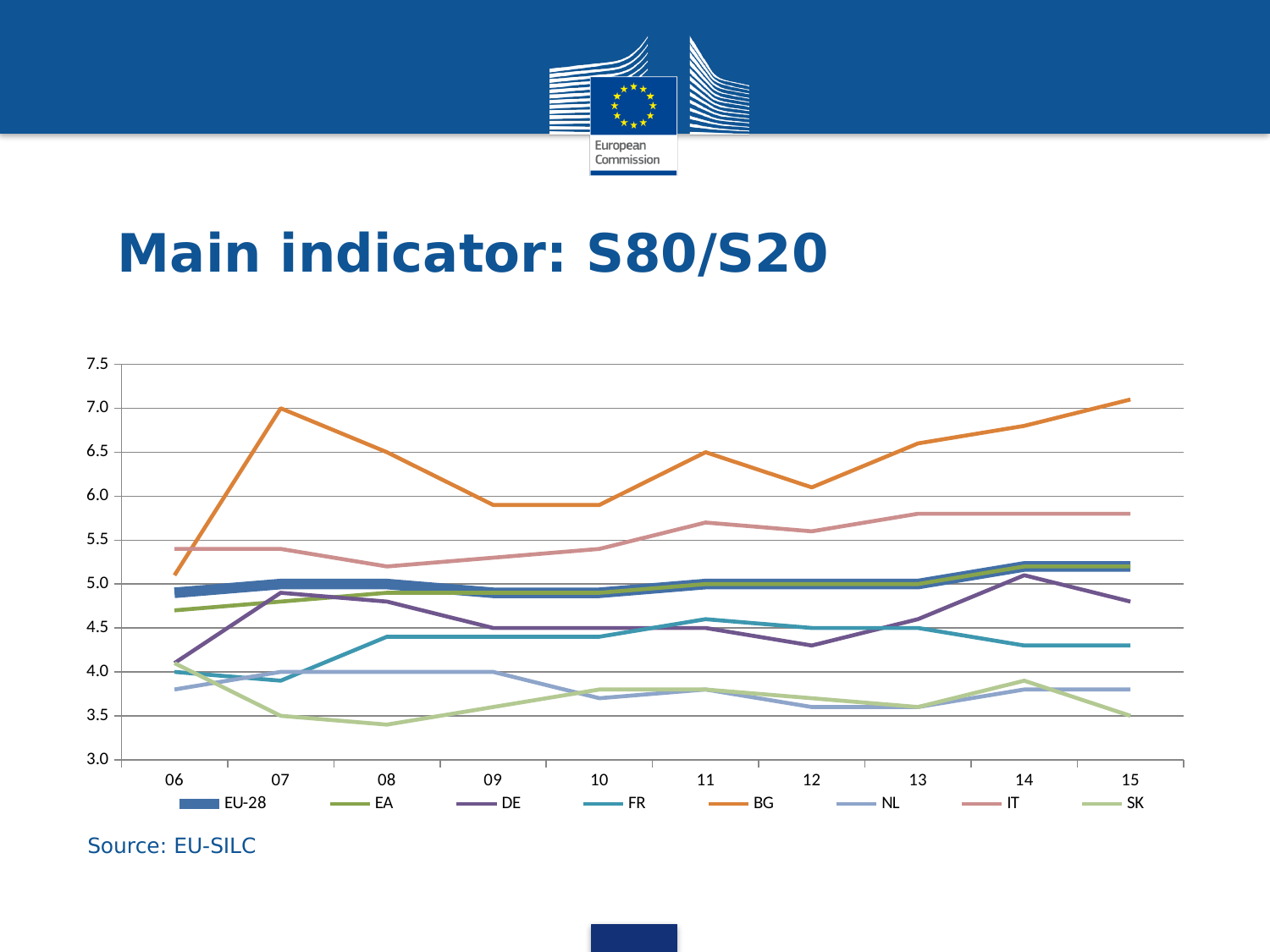

# Main indicator: S80/S20

### Chart

| Category |  |  |  |  |  |  |  |  |
|---|---|---|---|---|---|---|---|---|
| 06 | 4.9 | 4.7 | 4.1 | 4.0 | 5.1 | 3.8 | 5.4 | 4.1 |
| 07 | 5.0 | 4.8 | 4.9 | 3.9 | 7.0 | 4.0 | 5.4 | 3.5 |
| 08 | 5.0 | 4.9 | 4.8 | 4.4 | 6.5 | 4.0 | 5.2 | 3.4 |
| 09 | 4.9 | 4.9 | 4.5 | 4.4 | 5.9 | 4.0 | 5.3 | 3.6 |
| 10 | 4.9 | 4.9 | 4.5 | 4.4 | 5.9 | 3.7 | 5.4 | 3.8 |
| 11 | 5.0 | 5.0 | 4.5 | 4.6 | 6.5 | 3.8 | 5.7 | 3.8 |
| 12 | 5.0 | 5.0 | 4.3 | 4.5 | 6.1 | 3.6 | 5.6 | 3.7 |
| 13 | 5.0 | 5.0 | 4.6 | 4.5 | 6.6 | 3.6 | 5.8 | 3.6 |
| 14 | 5.2 | 5.2 | 5.1 | 4.3 | 6.8 | 3.8 | 5.8 | 3.9 |
| 15 | 5.2 | 5.2 | 4.8 | 4.3 | 7.1 | 3.8 | 5.8 | 3.5 |
Source: EU-SILC